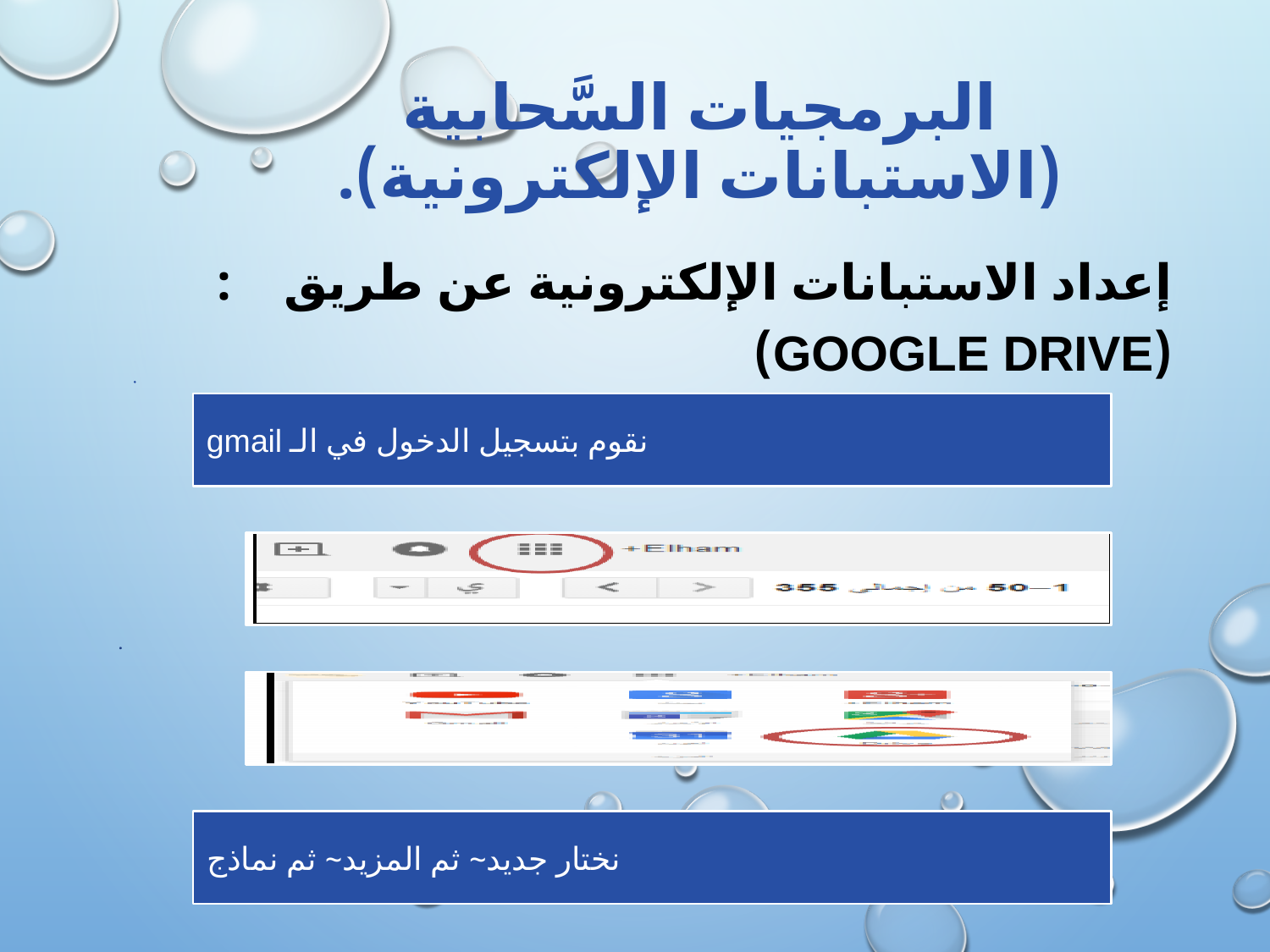

# البرمجيات السَّحابية (الاستبانات الإلكترونية).
إعداد الاستبانات الإلكترونية عن طريق    :(Google Drive)
نختار جديد~ ثم المزيد~ ثم نماذج
نقوم بتسجيل الدخول في الـ gmail